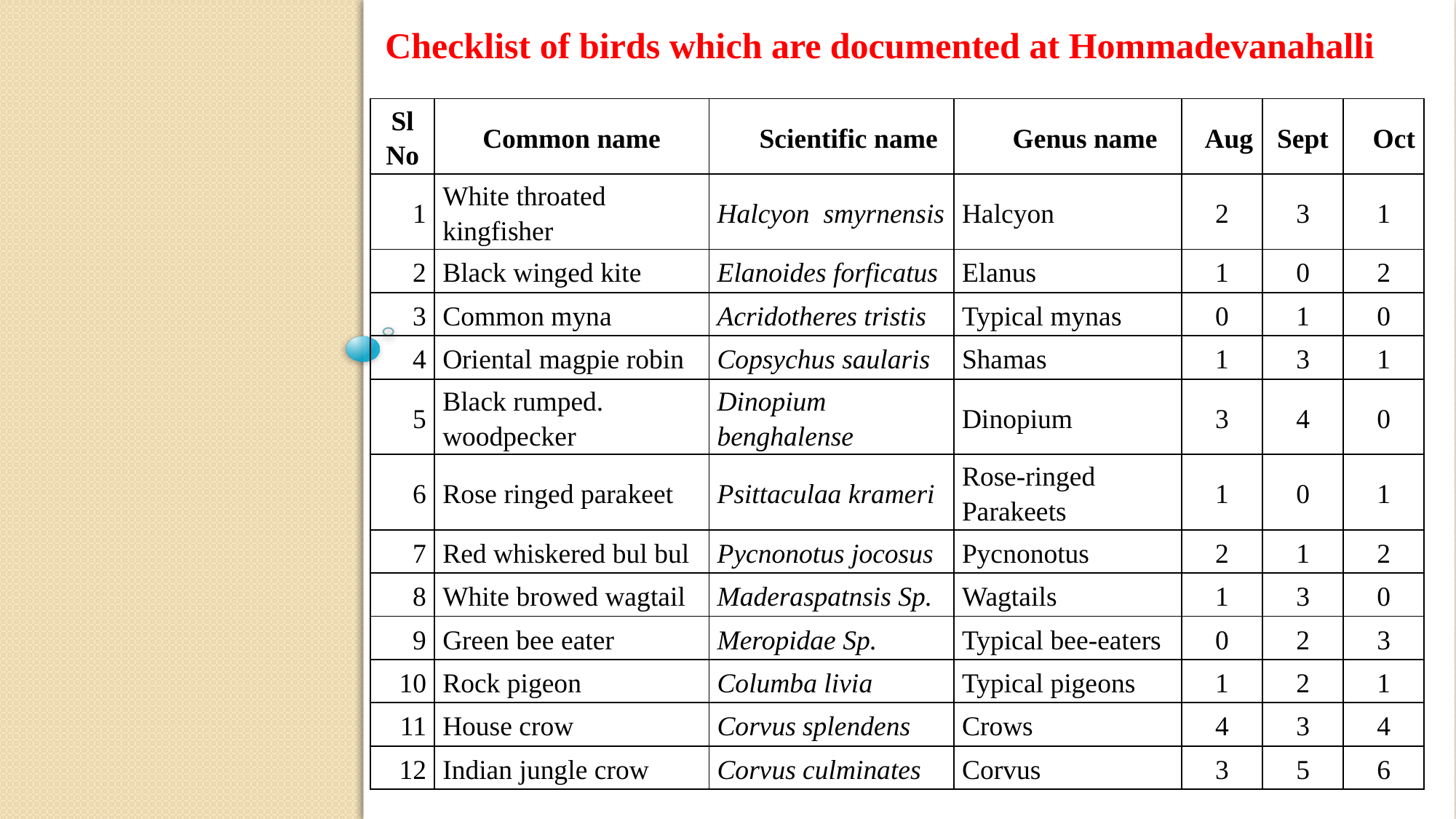

# Checklist of birds which are documented at Hommadevanahalli
| Sl No | Common name | Scientific name | Genus name | Aug | Sept | Oct |
| --- | --- | --- | --- | --- | --- | --- |
| 1 | White throated kingfisher | Halcyon smyrnensis | Halcyon | 2 | 3 | 1 |
| 2 | Black winged kite | Elanoides forficatus | Elanus | 1 | 0 | 2 |
| 3 | Common myna | Acridotheres tristis | Typical mynas | 0 | 1 | 0 |
| 4 | Oriental magpie robin | Copsychus saularis | Shamas | 1 | 3 | 1 |
| 5 | Black rumped. woodpecker | Dinopium benghalense | Dinopium | 3 | 4 | 0 |
| 6 | Rose ringed parakeet | Psittaculaa krameri | Rose-ringed Parakeets | 1 | 0 | 1 |
| 7 | Red whiskered bul bul | Pycnonotus jocosus | Pycnonotus | 2 | 1 | 2 |
| 8 | White browed wagtail | Maderaspatnsis Sp. | Wagtails | 1 | 3 | 0 |
| 9 | Green bee eater | Meropidae Sp. | Typical bee-eaters | 0 | 2 | 3 |
| 10 | Rock pigeon | Columba livia | Typical pigeons | 1 | 2 | 1 |
| 11 | House crow | Corvus splendens | Crows | 4 | 3 | 4 |
| 12 | Indian jungle crow | Corvus culminates | Corvus | 3 | 5 | 6 |